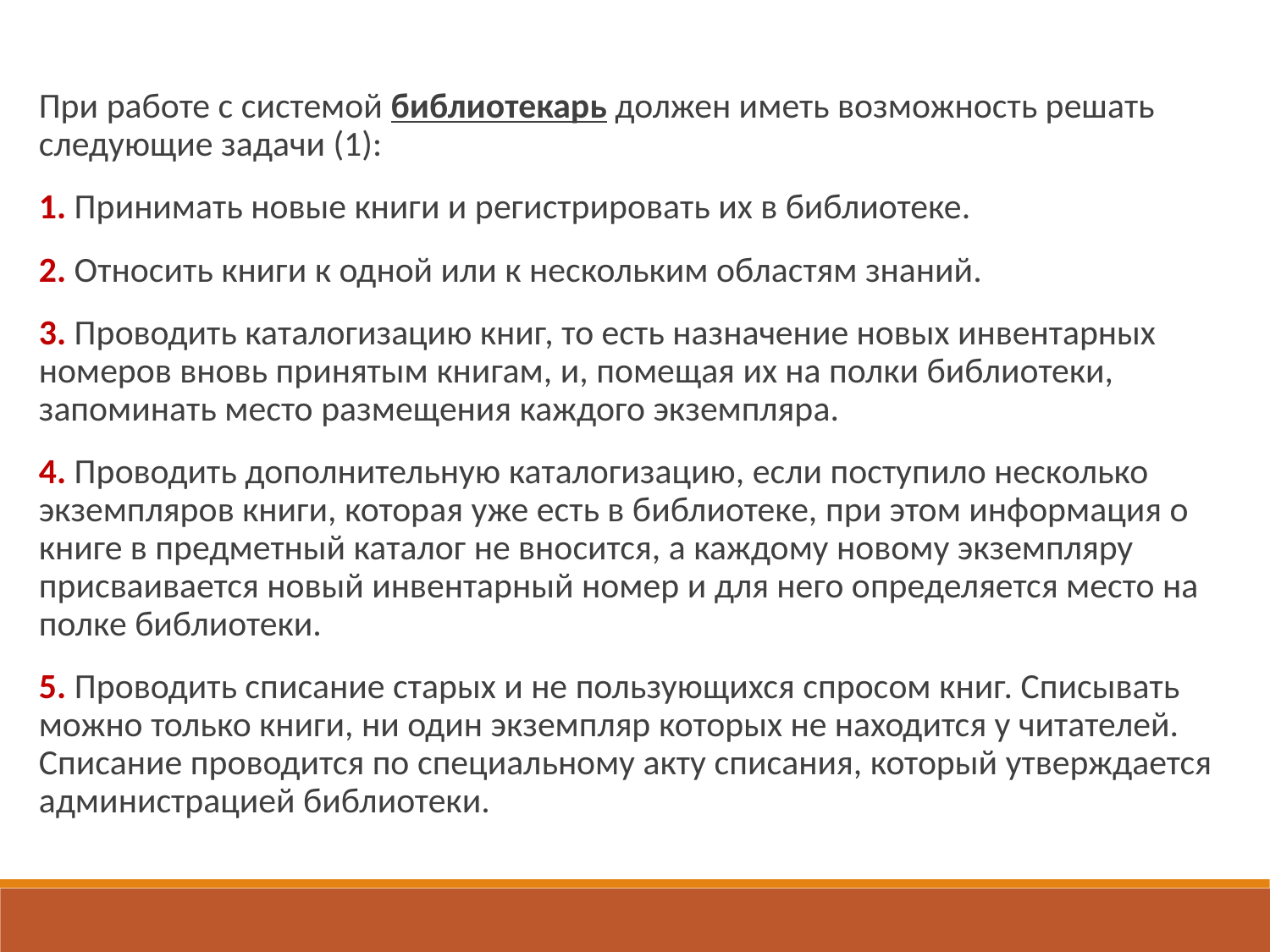

При работе с системой библиотекарь должен иметь возможность решать следующие задачи (1):
1. Принимать новые книги и регистрировать их в библиотеке.
2. Относить книги к одной или к нескольким областям знаний.
3. Проводить каталогизацию книг, то есть назначение новых инвентарных номеров вновь принятым книгам, и, помещая их на полки библиотеки, запоминать место размещения каждого экземпляра.
4. Проводить дополнительную каталогизацию, если поступило несколько экземпляров книги, которая уже есть в библиотеке, при этом информация о книге в предметный каталог не вносится, а каждому новому экземпляру присваивается новый инвентарный номер и для него определяется место на полке библиотеки.
5. Проводить списание старых и не пользующихся спросом книг. Списывать можно только книги, ни один экземпляр которых не находится у читателей. Списание проводится по специальному акту списания, который утверждается администрацией библиотеки.